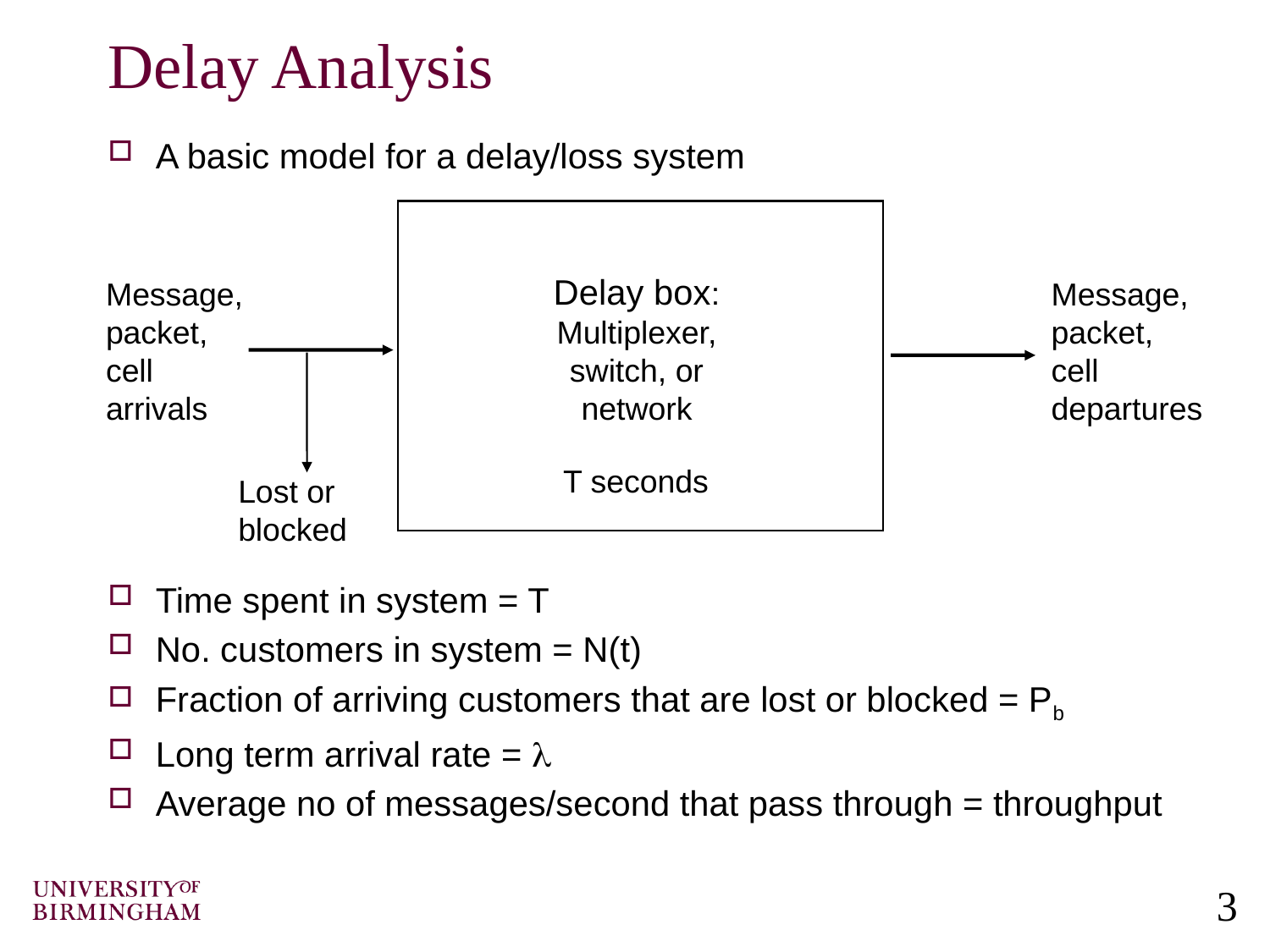

# Delay Analysis
A basic model for a delay/loss system

Time spent in system = T
No. customers in system = N(t)
Fraction of arriving customers that are lost or blocked = Pb
Long term arrival rate = λ
Average no of messages/second that pass through = throughput

Delay box:
Multiplexer,
switch, or
network
Message,
packet,
cell
arrivals
Message,
packet,
cell
departures

T seconds
Lost or
blocked